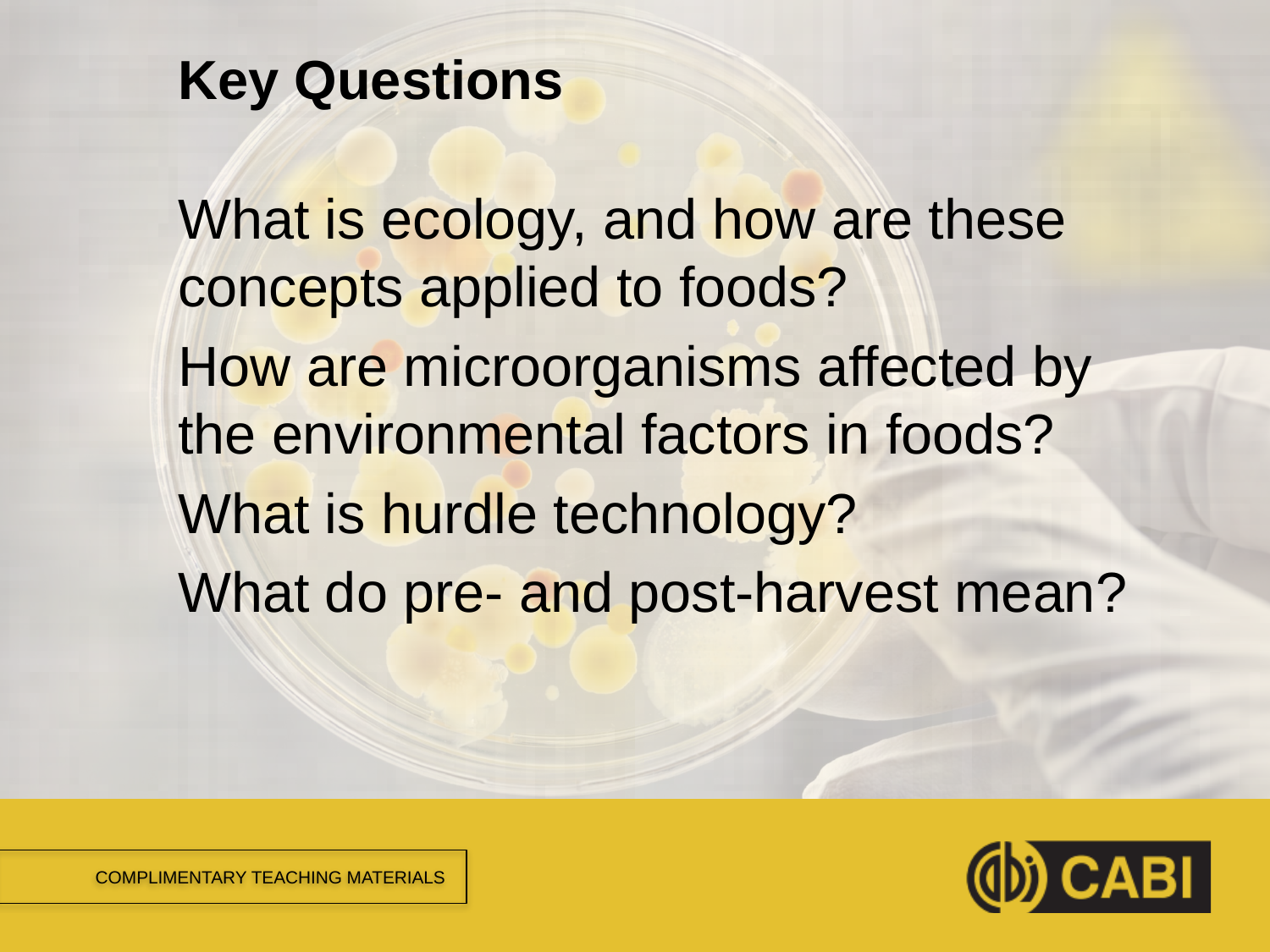

# Key Questions

What is ecology, and how are these concepts applied to foods?
How are microorganisms affected by the environmental factors in foods?
What is hurdle technology?
What do pre- and post-harvest mean?